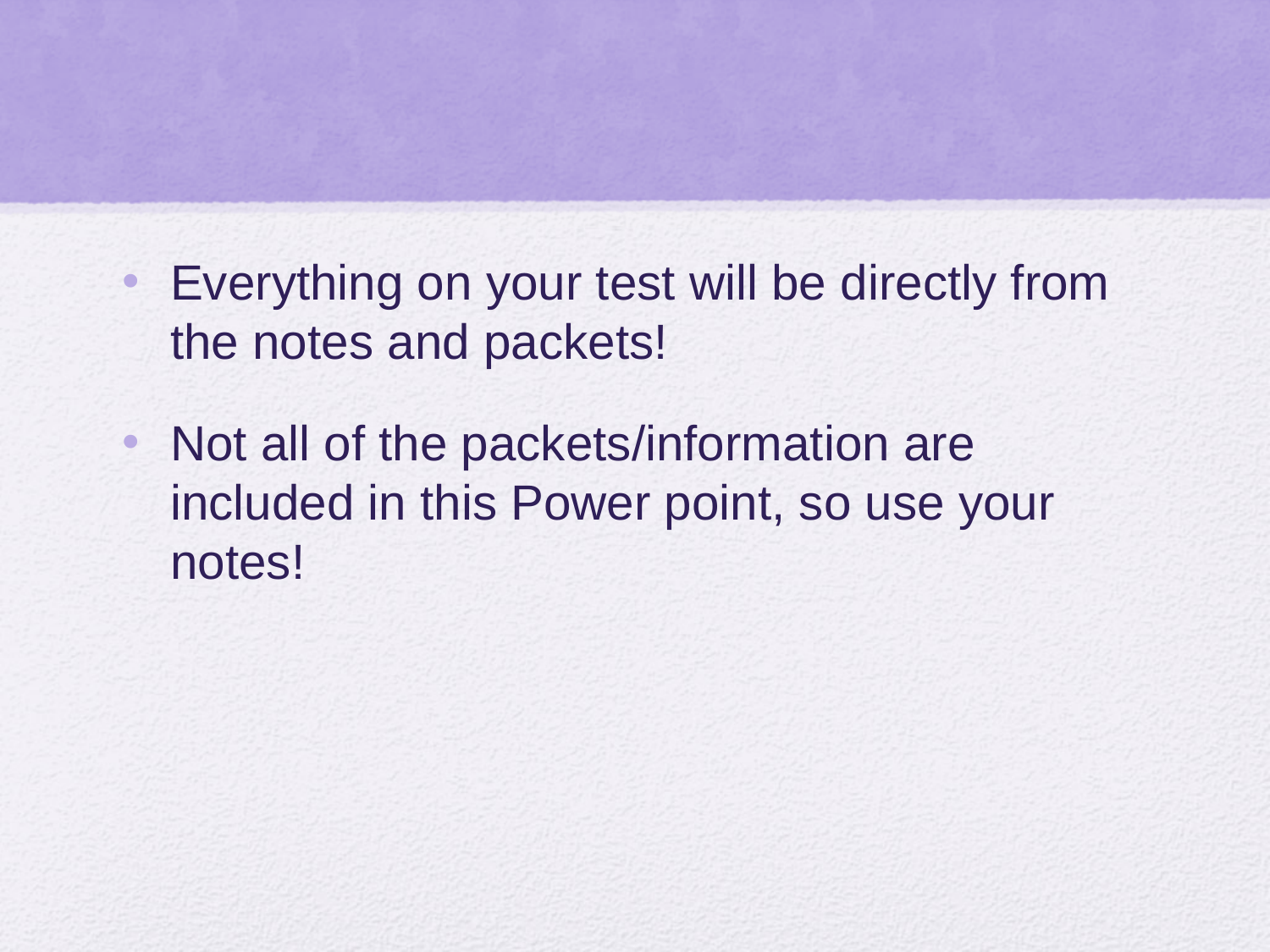

#
Everything on your test will be directly from the notes and packets!
Not all of the packets/information are included in this Power point, so use your notes!